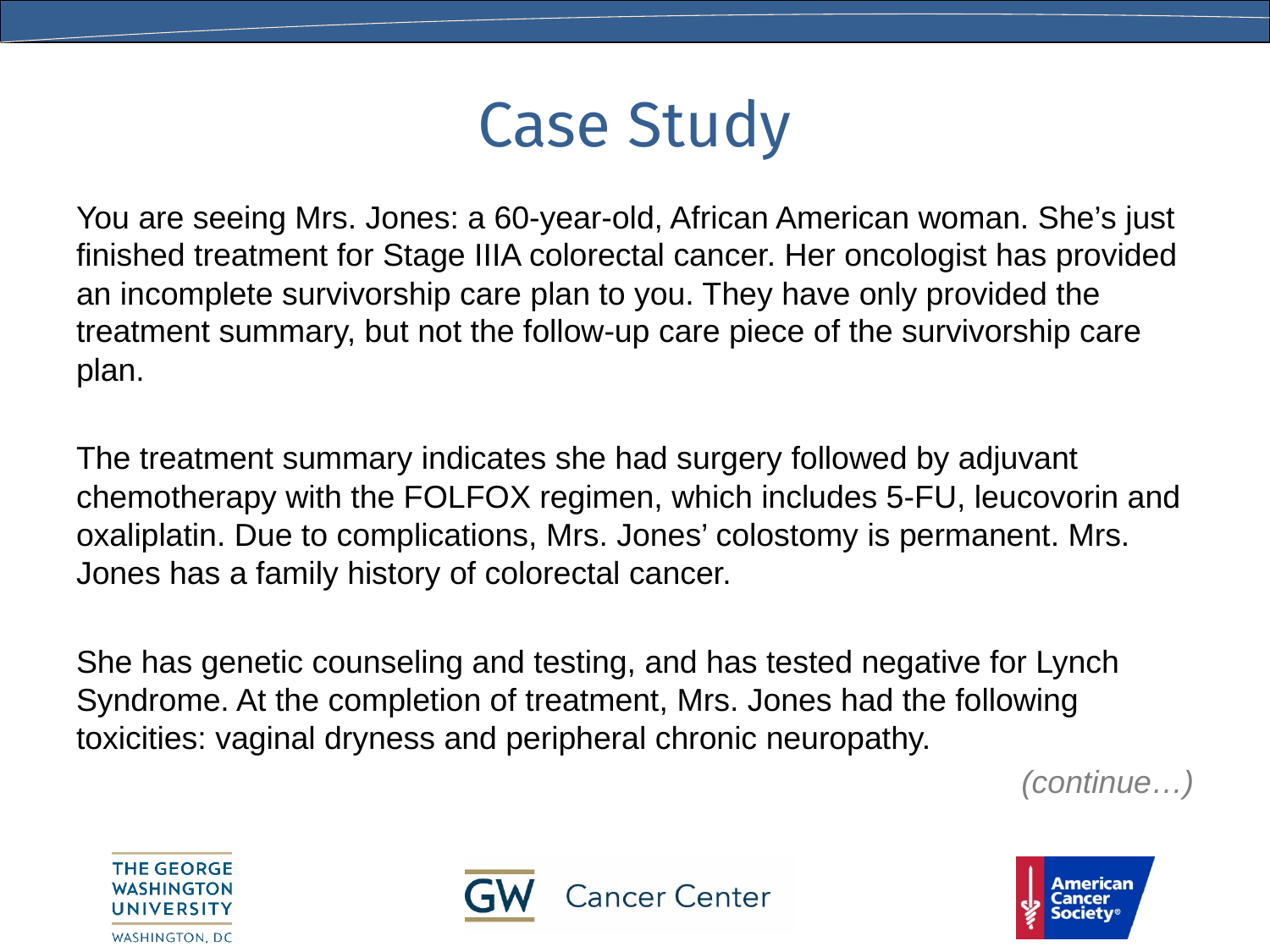

# Case Study
You are seeing Mrs. Jones: a 60-year-old, African American woman. She’s just finished treatment for Stage IIIA colorectal cancer. Her oncologist has provided an incomplete survivorship care plan to you. They have only provided the treatment summary, but not the follow-up care piece of the survivorship care plan.

The treatment summary indicates she had surgery followed by adjuvant chemotherapy with the FOLFOX regimen, which includes 5-FU, leucovorin and oxaliplatin. Due to complications, Mrs. Jones’ colostomy is permanent. Mrs. Jones has a family history of colorectal cancer.

She has genetic counseling and testing, and has tested negative for Lynch Syndrome. At the completion of treatment, Mrs. Jones had the following toxicities: vaginal dryness and peripheral chronic neuropathy.
(continue…)